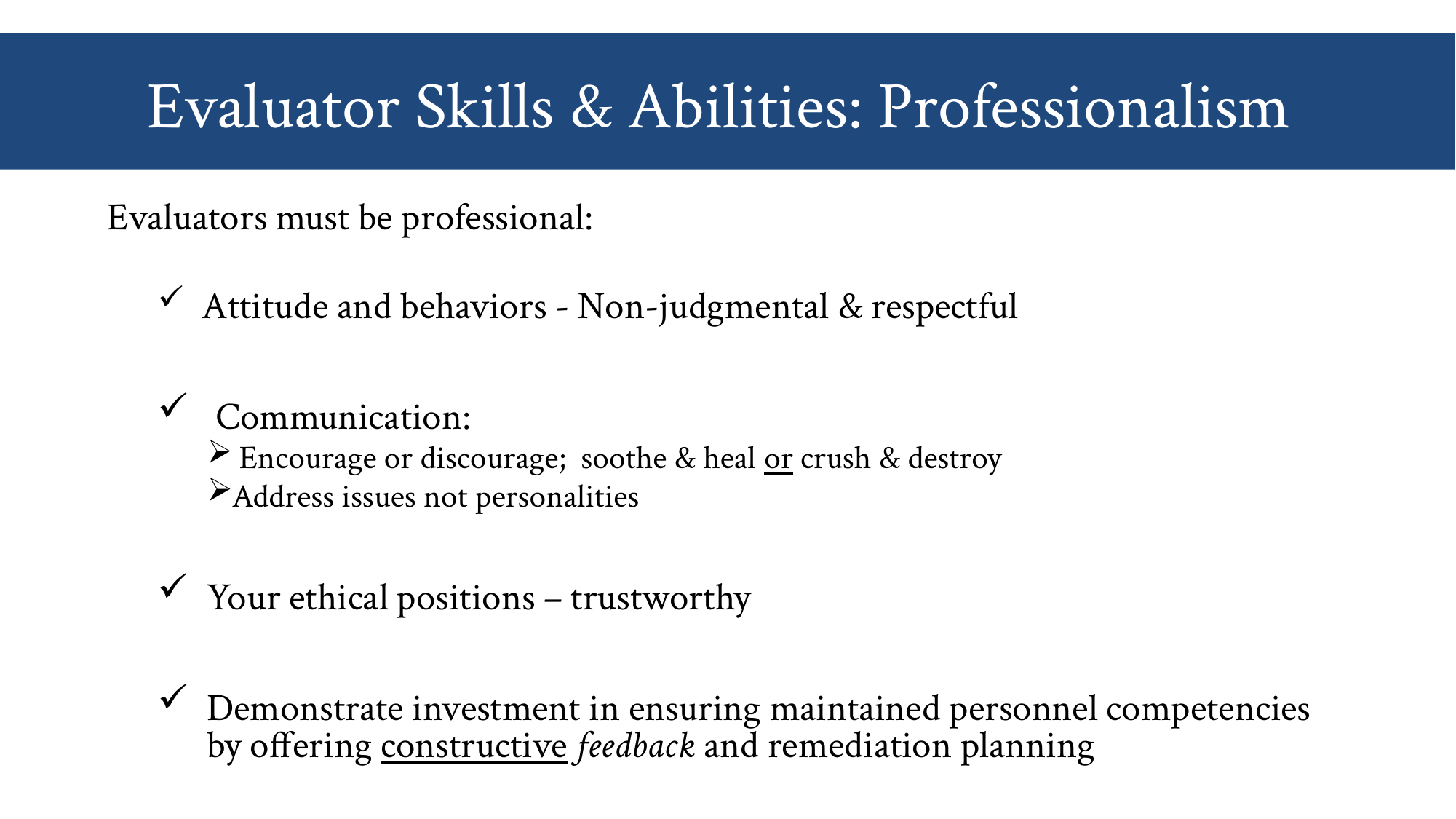

# Evaluator Skills & Abilities: Professionalism
Evaluators must be professional:

 Attitude and behaviors - Non-judgmental & respectful

 Communication:
 Encourage or discourage;  soothe & heal or crush & destroy
Address issues not personalities

Your ethical positions – trustworthy

Demonstrate investment in ensuring maintained personnel competencies by offering constructive feedback and remediation planning